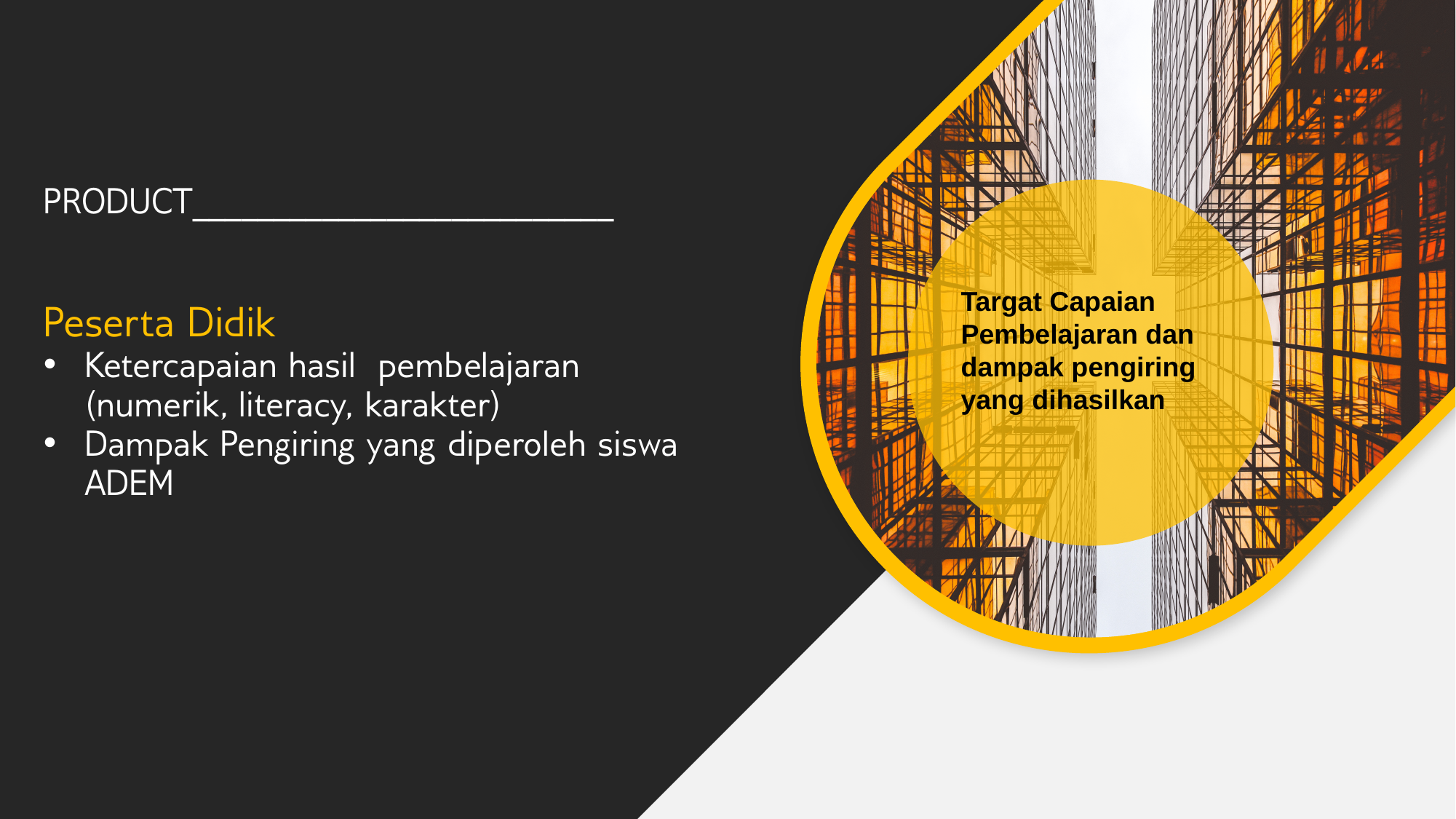

PRODUCT__________________________

Peserta Didik
Ketercapaian hasil  pembelajaran
    (numerik, literacy, karakter)
Dampak Pengiring yang diperoleh siswa ADEM

Targat Capaian Pembelajaran dan dampak pengiring yang dihasilkan